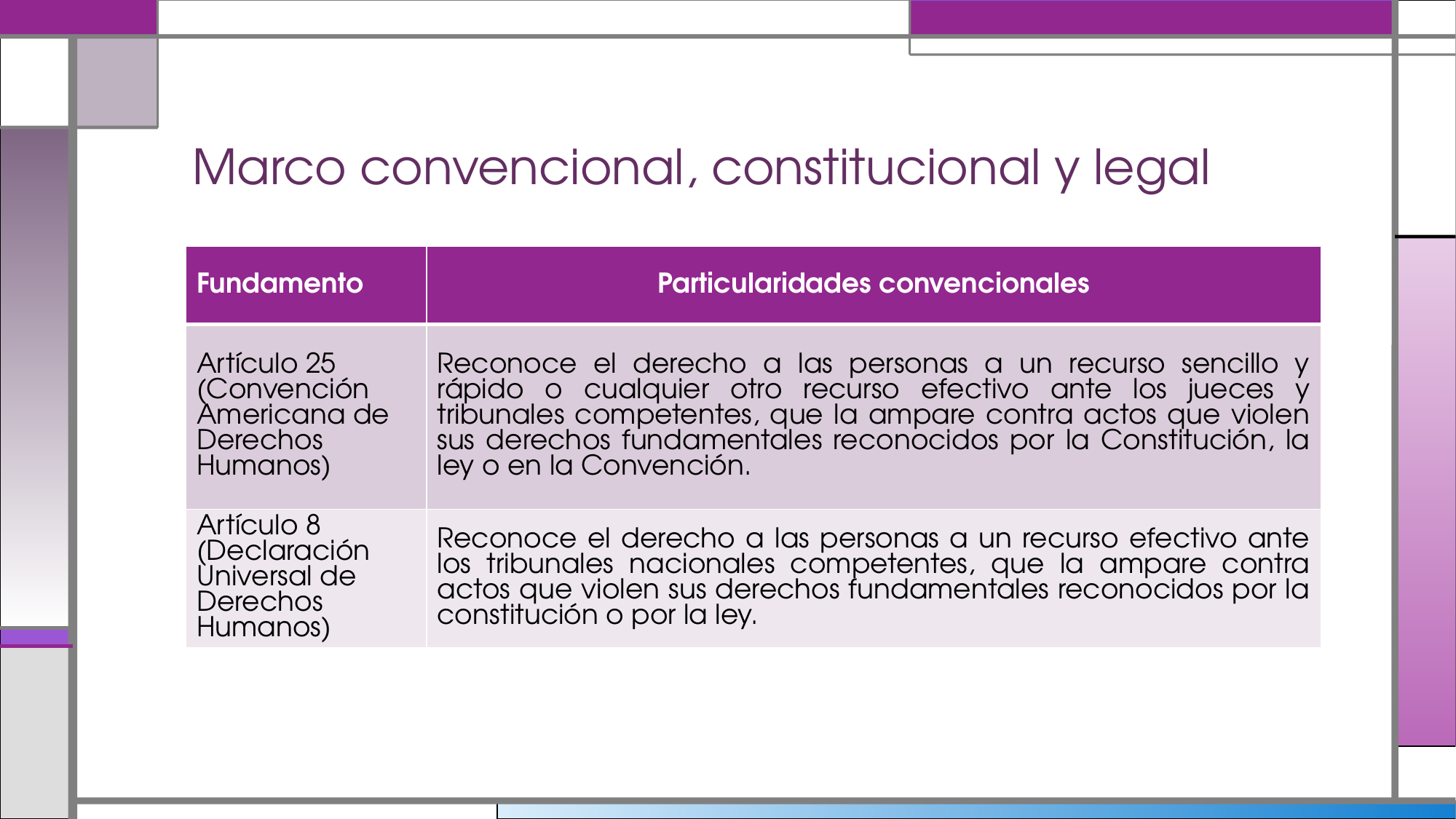

# Marco convencional, constitucional y legal

| Fundamento | Particularidades convencionales |
| --- | --- |
| Artículo 25 (Convención Americana de Derechos Humanos) | Reconoce el derecho a las personas a un recurso sencillo y rápido o cualquier otro recurso efectivo ante los jueces y tribunales competentes, que la ampare contra actos que violen sus derechos fundamentales reconocidos por la Constitución, la ley o en la Convención. |
| Artículo 8 (Declaración Universal de Derechos Humanos) | Reconoce el derecho a las personas a un recurso efectivo ante los tribunales nacionales competentes, que la ampare contra actos que violen sus derechos fundamentales reconocidos por la constitución o por la ley. |